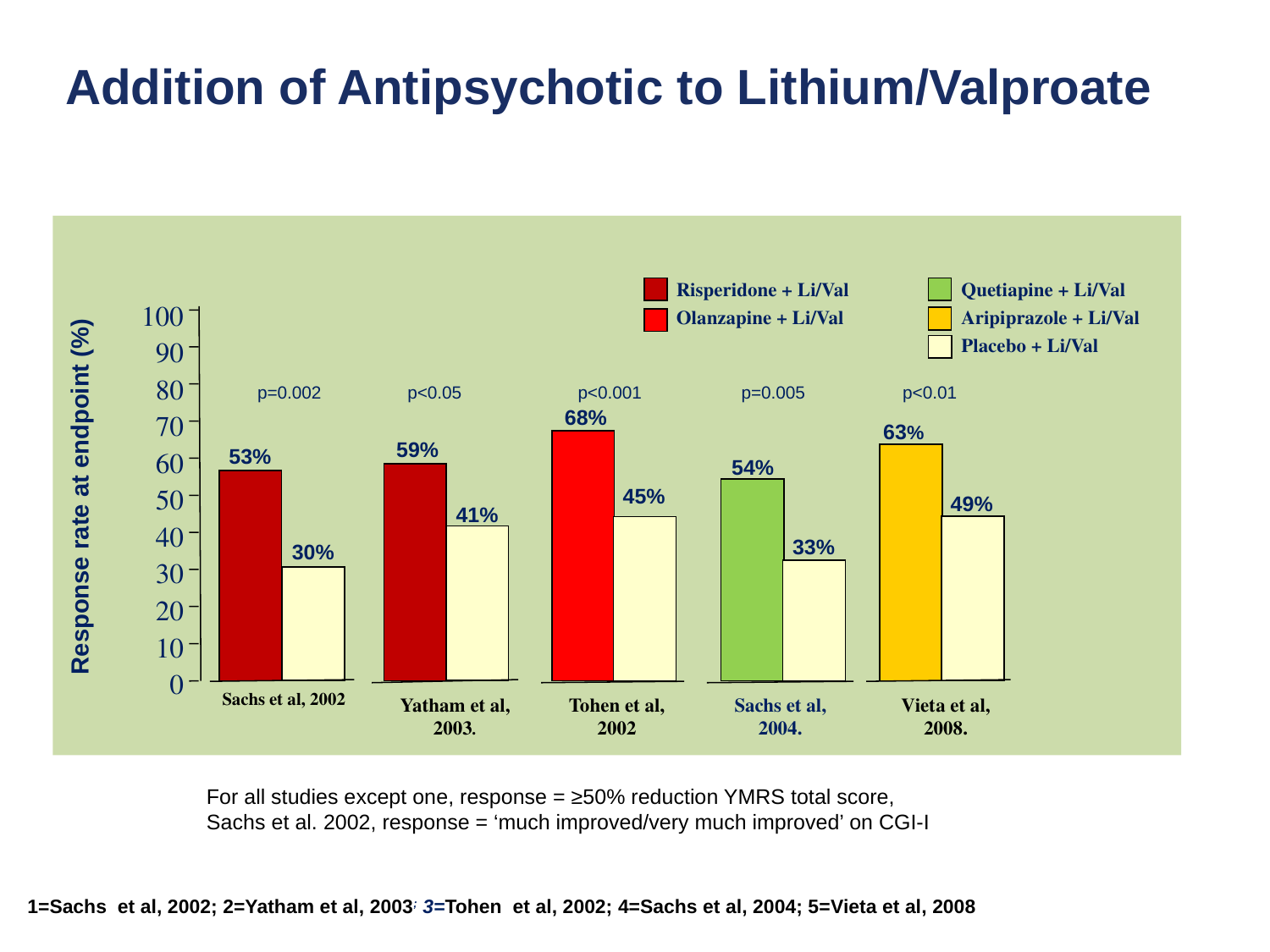

# Addition of Antipsychotic to Lithium/Valproate

Risperidone + Li/Val
Olanzapine + Li/Val
Quetiapine + Li/Val
Aripiprazole + Li/Val
Placebo + Li/Val

100

90

80
  p=0.002
p<0.05
p<0.001
p=0.005
p<0.01

68%
70
63%

59%

53%

60
54%

45%

Response rate at endpoint (%)
50
49%

41%

40

33%

30%
30

20

10

0

Sachs et al, 2002
Yatham et al,
2003.
Tohen et al,
2002
Sachs et al,
2004.
Vieta et al,
2008.
For all studies except one, response = ≥50% reduction YMRS total score,
Sachs et al. 2002, response = ‘much improved/very much improved’ on CGI-I

1=Sachs  et al, 2002; 2=Yatham et al, 2003; 3=Tohen  et al, 2002; 4=Sachs et al, 2004; 5=Vieta et al, 2008